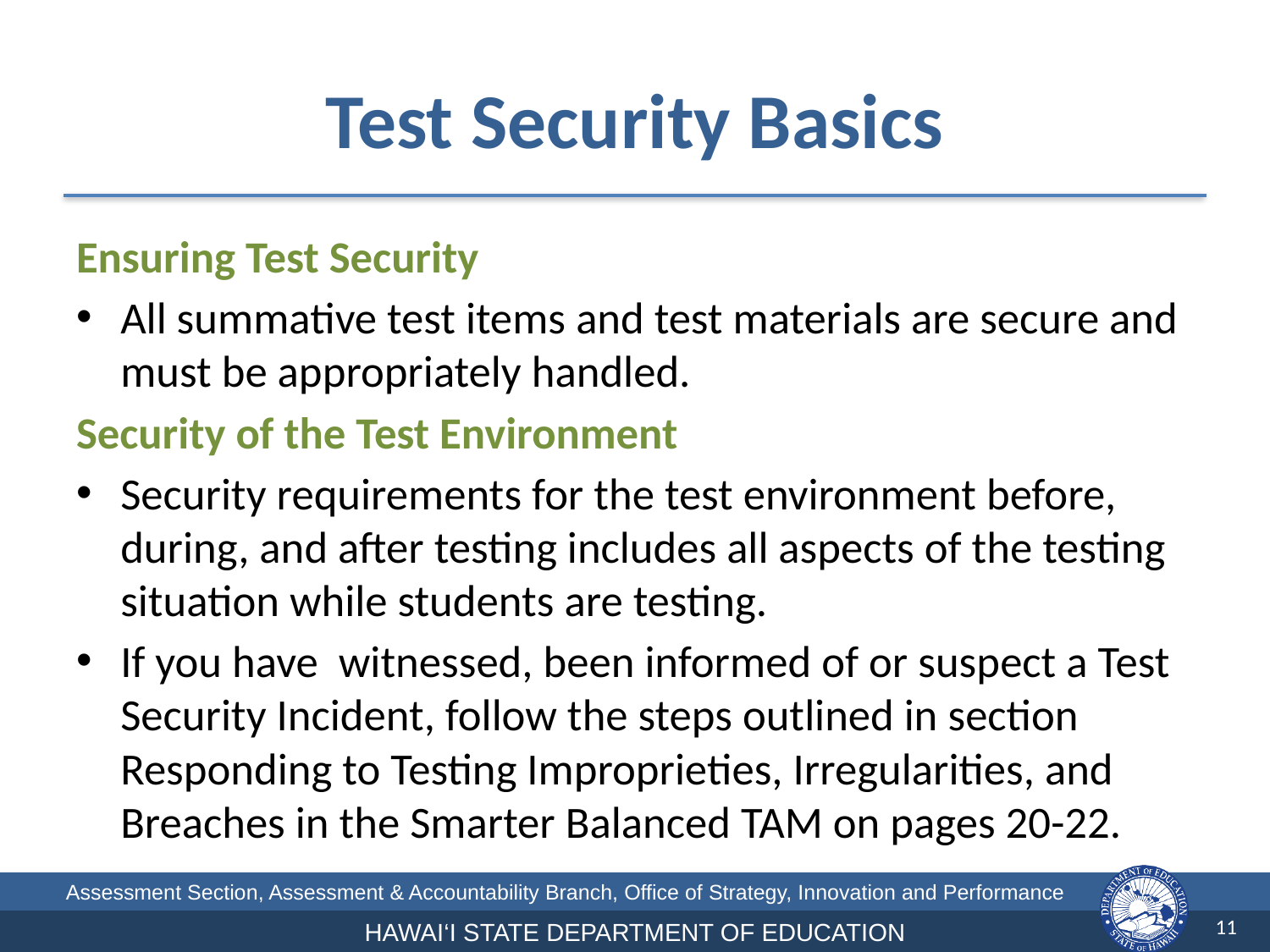

# Test Security Basics
Ensuring Test Security
All summative test items and test materials are secure and must be appropriately handled.
Security of the Test Environment
Security requirements for the test environment before, during, and after testing includes all aspects of the testing situation while students are testing.
If you have  witnessed, been informed of or suspect a Test Security Incident, follow the steps outlined in section Responding to Testing Improprieties, Irregularities, and Breaches in the Smarter Balanced TAM on pages 20-22.

11